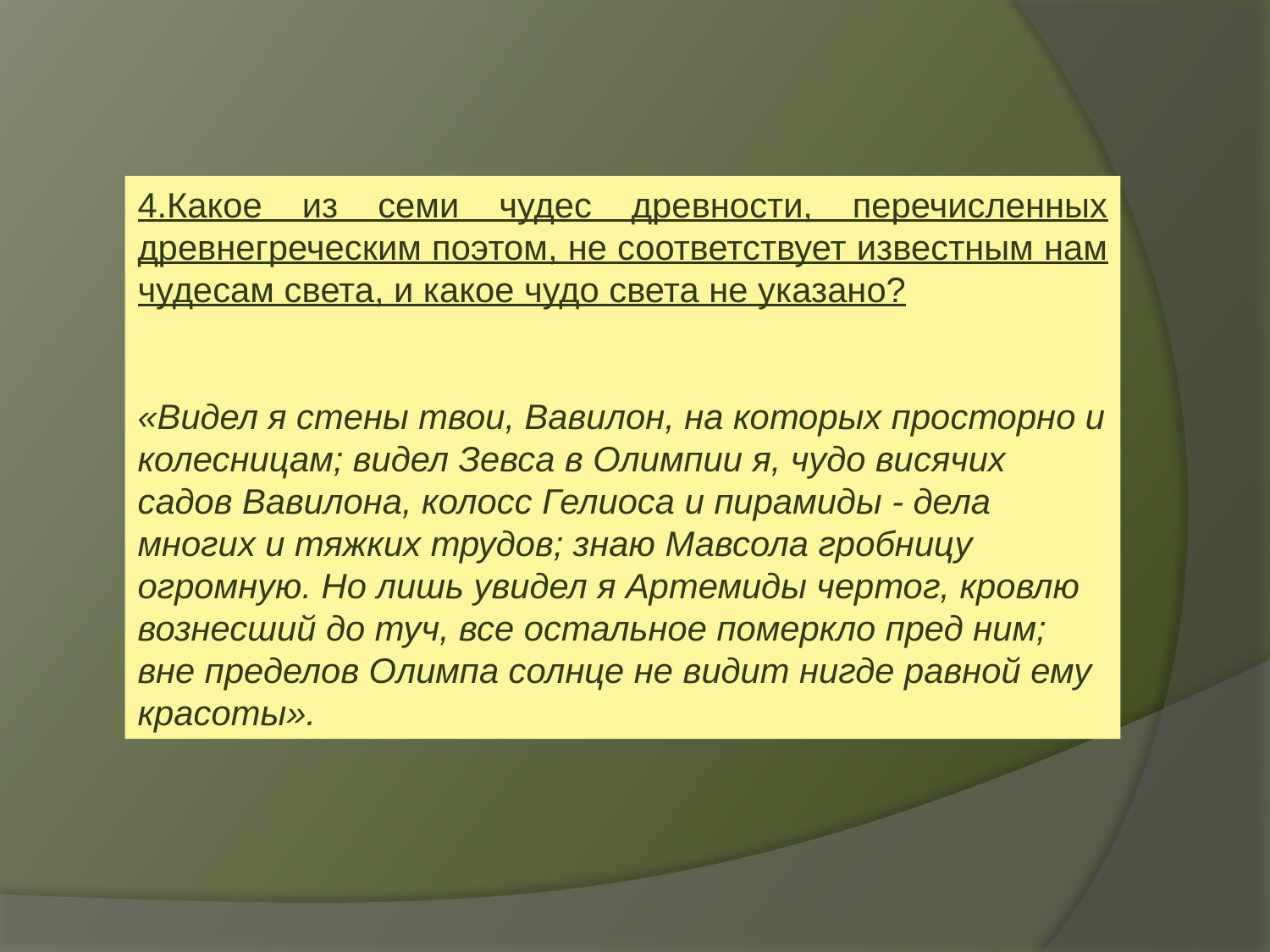

4.Какое из семи чудес древности, перечисленных древнегреческим поэтом, не соответствует известным нам чудесам света, и ка­кое чудо света не указано?

«Видел я стены твои, Вавилон, на которых просторно и колесницам; видел Зевса в Олимпии я, чудо висячих садов Вавилона, колосс Гелиоса и пирамиды - дела многих и тяжких трудов; знаю Мавсола гробницу огромную. Но лишь увидел я Артемиды чертог, кровлю вознесший до туч, все остальное померкло пред ним; вне пределов Олимпа солнце не видит нигде равной ему красоты».